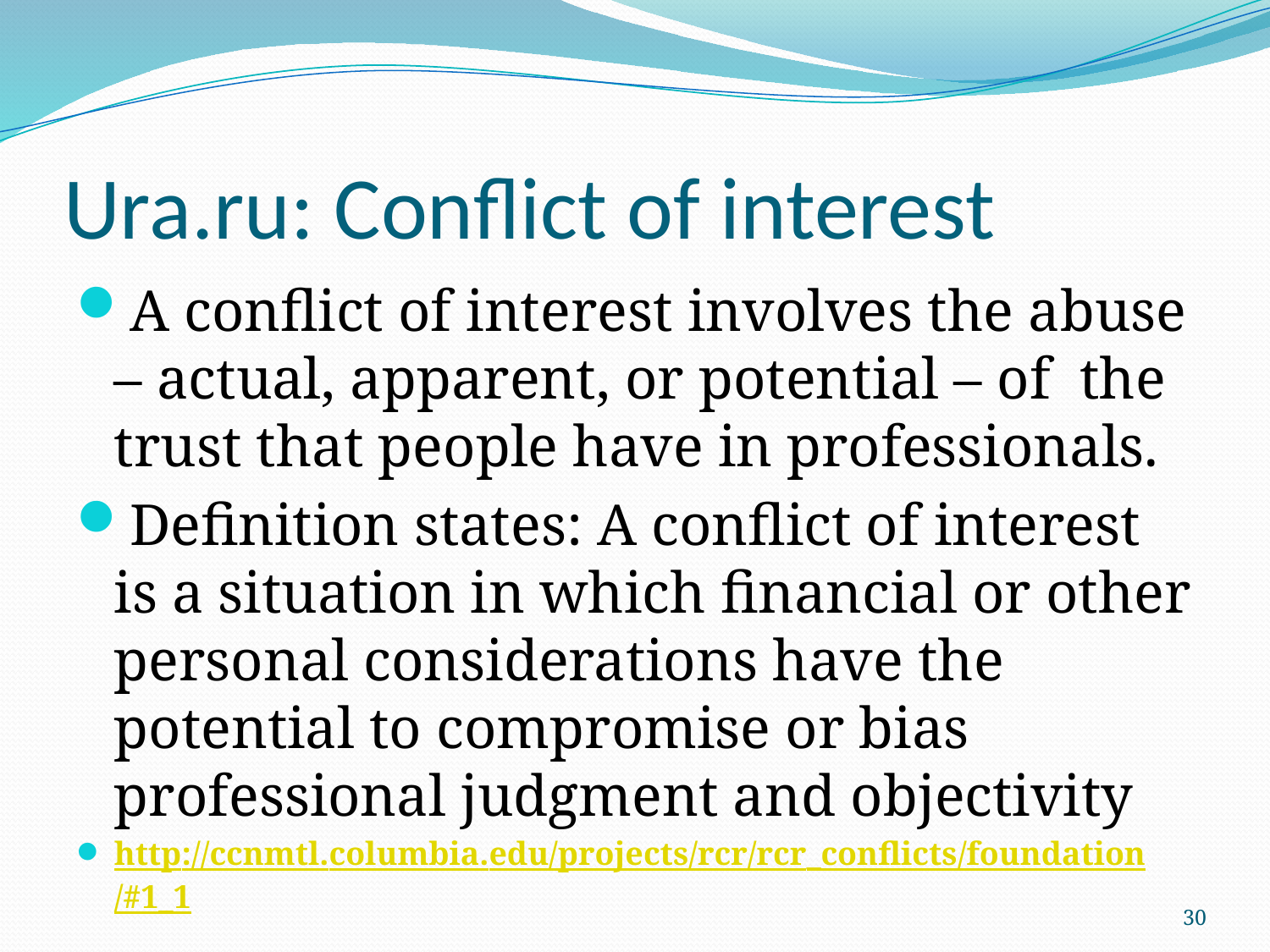

# Ura.ru: Conflict of interest
A conflict of interest involves the abuse – actual, apparent, or potential – of  the trust that people have in professionals.
Definition states: A conflict of interest is a situation in which financial or other personal considerations have the potential to compromise or bias professional judgment and objectivity
http://ccnmtl.columbia.edu/projects/rcr/rcr_conflicts/foundation/#1_1
30